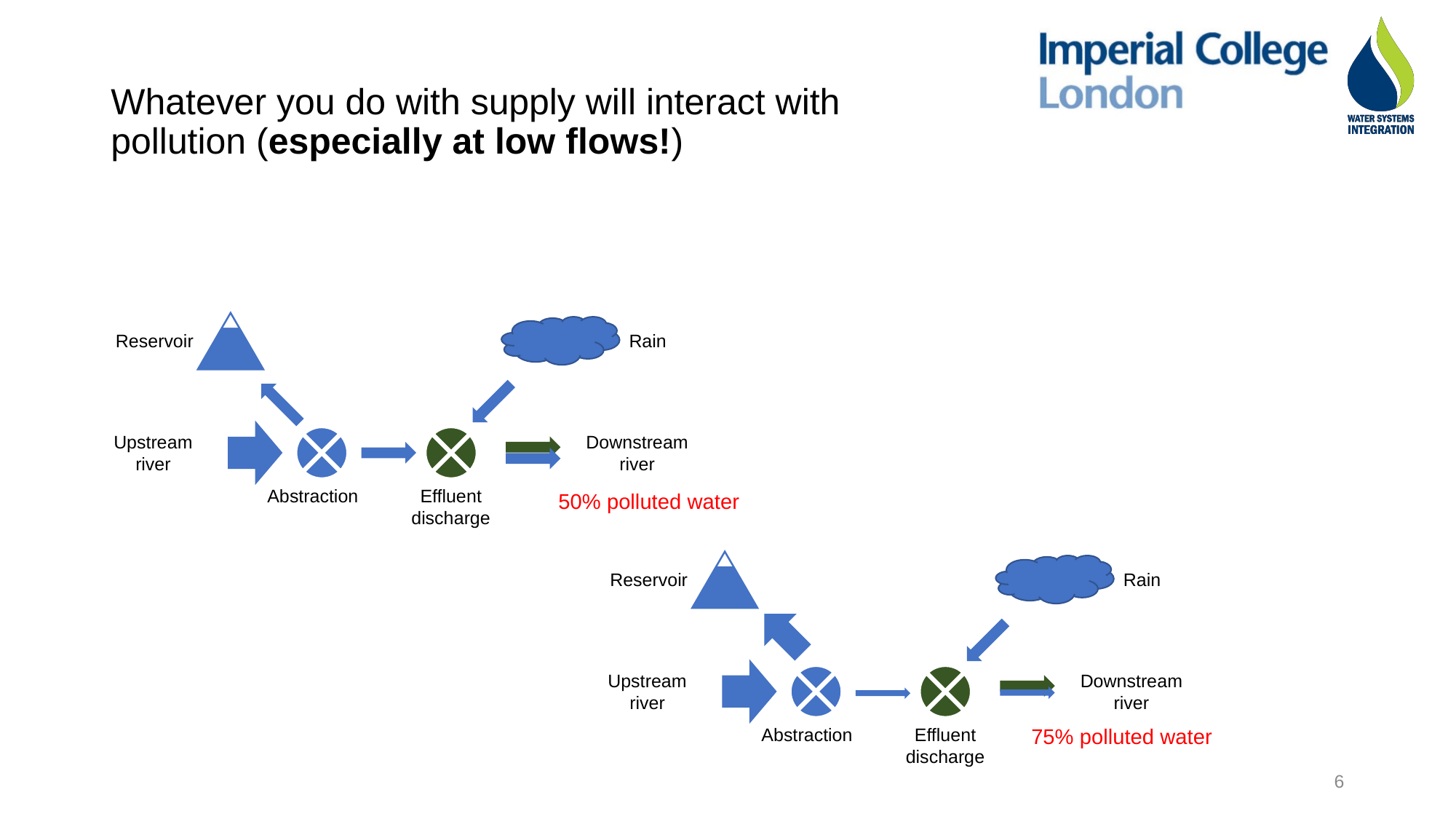

Whatever you do with supply will interact with pollution (especially at low flows!)

Reservoir
Rain

Upstream river
Downstream river

Abstraction
Effluent discharge
50% polluted water

Reservoir
Rain

Upstream river
Downstream river

Abstraction
Effluent discharge
75% polluted water
6